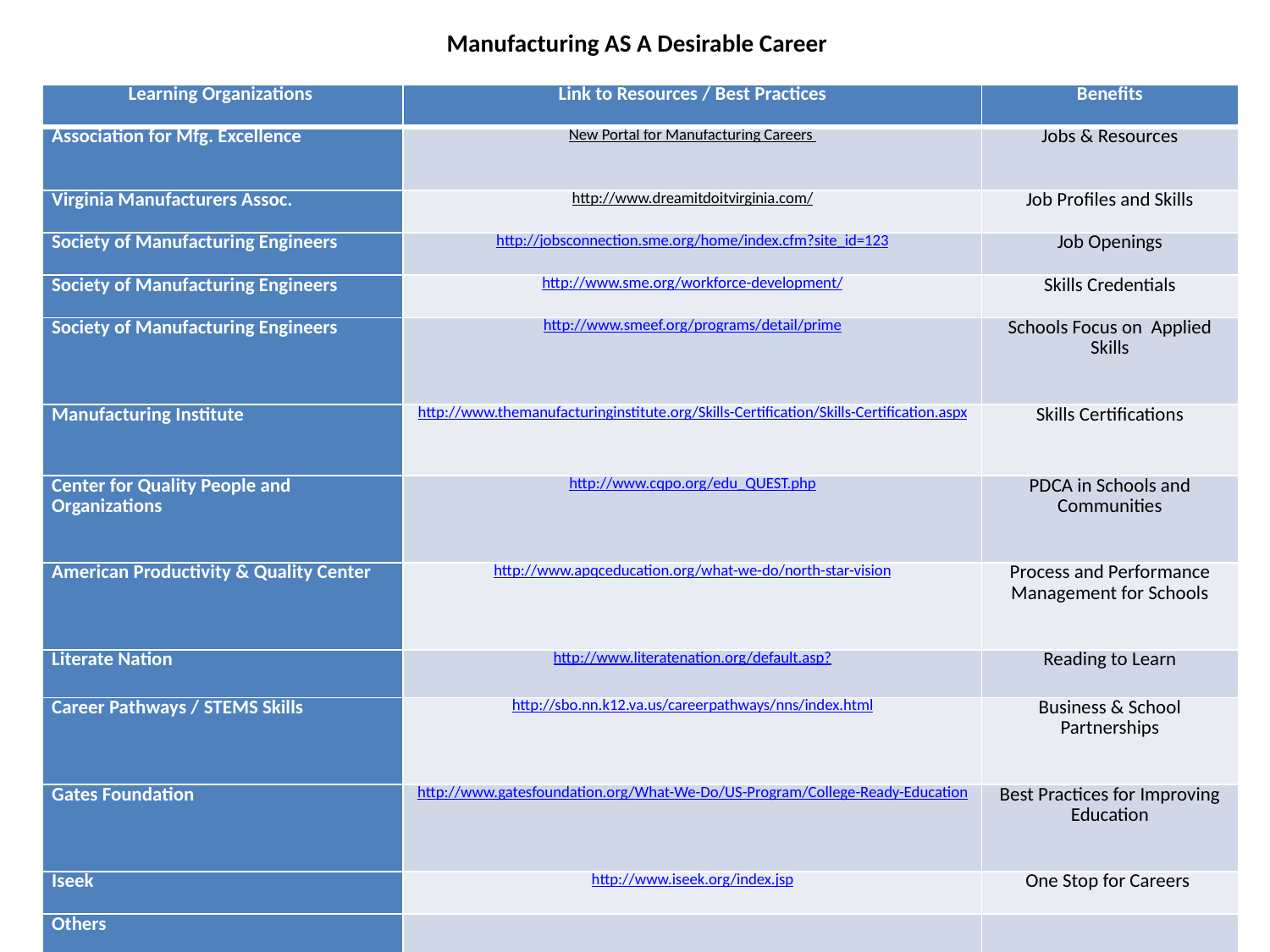

Manufacturing AS A Desirable Career
| Learning Organizations | Link to Resources / Best Practices | Benefits |
| --- | --- | --- |
| Association for Mfg. Excellence | New Portal for Manufacturing Careers | Jobs & Resources |
| Virginia Manufacturers Assoc. | http://www.dreamitdoitvirginia.com/ | Job Profiles and Skills |
| Society of Manufacturing Engineers | http://jobsconnection.sme.org/home/index.cfm?site\_id=123 | Job Openings |
| Society of Manufacturing Engineers | http://www.sme.org/workforce-development/ | Skills Credentials |
| Society of Manufacturing Engineers | http://www.smeef.org/programs/detail/prime | Schools Focus on Applied Skills |
| Manufacturing Institute | http://www.themanufacturinginstitute.org/Skills-Certification/Skills-Certification.aspx | Skills Certifications |
| Center for Quality People and Organizations | http://www.cqpo.org/edu\_QUEST.php | PDCA in Schools and Communities |
| American Productivity & Quality Center | http://www.apqceducation.org/what-we-do/north-star-vision | Process and Performance Management for Schools |
| Literate Nation | http://www.literatenation.org/default.asp? | Reading to Learn |
| Career Pathways / STEMS Skills | http://sbo.nn.k12.va.us/careerpathways/nns/index.html | Business & School Partnerships |
| Gates Foundation | http://www.gatesfoundation.org/What-We-Do/US-Program/College-Ready-Education | Best Practices for Improving Education |
| Iseek | http://www.iseek.org/index.jsp | One Stop for Careers |
| Others |  |  |